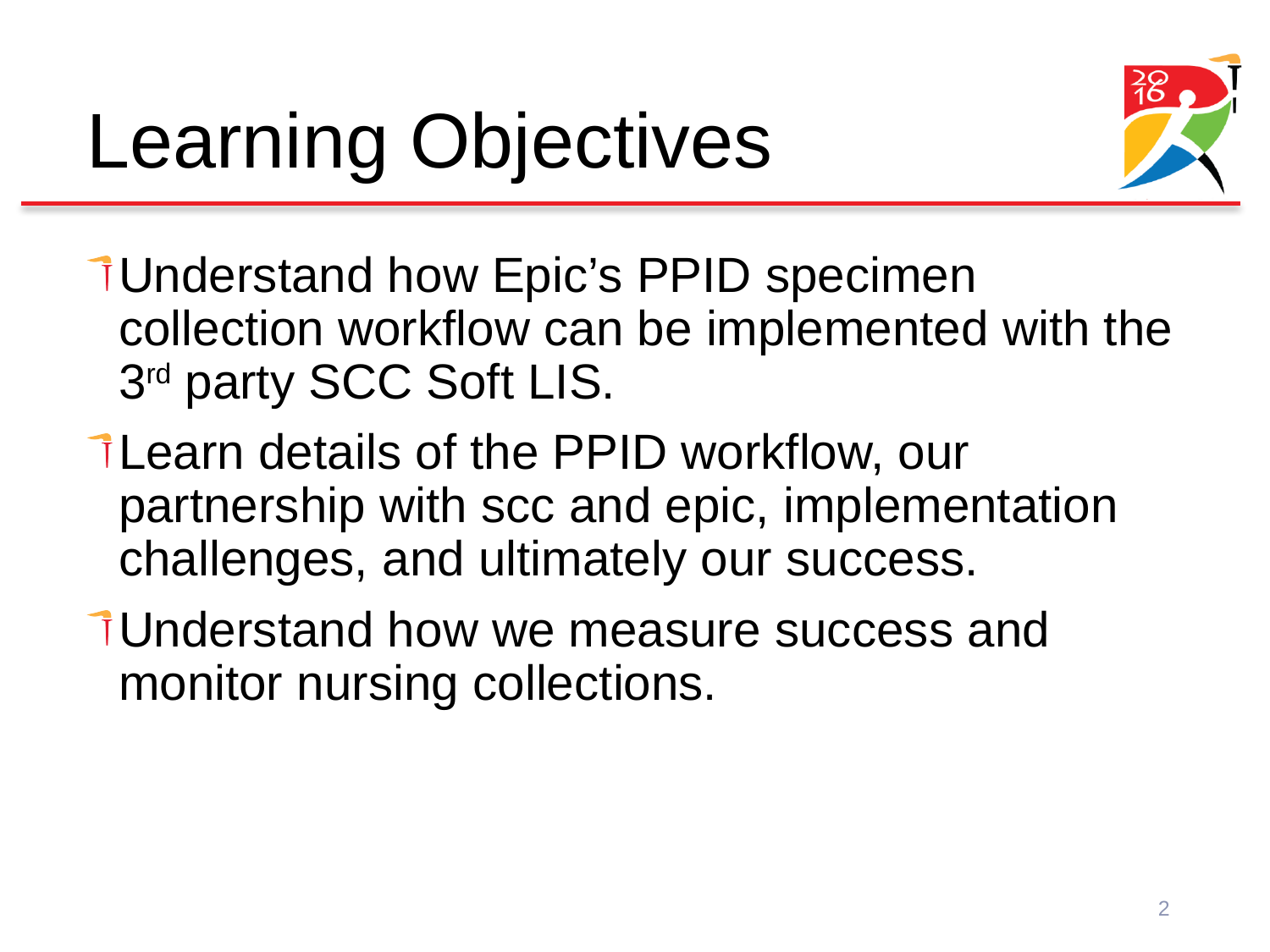

# Learning Objectives
Understand how Epic’s PPID specimen collection workflow can be implemented with the 3rd party SCC Soft LIS.
Learn details of the PPID workflow, our partnership with scc and epic, implementation challenges, and ultimately our success.
Understand how we measure success and monitor nursing collections.
2